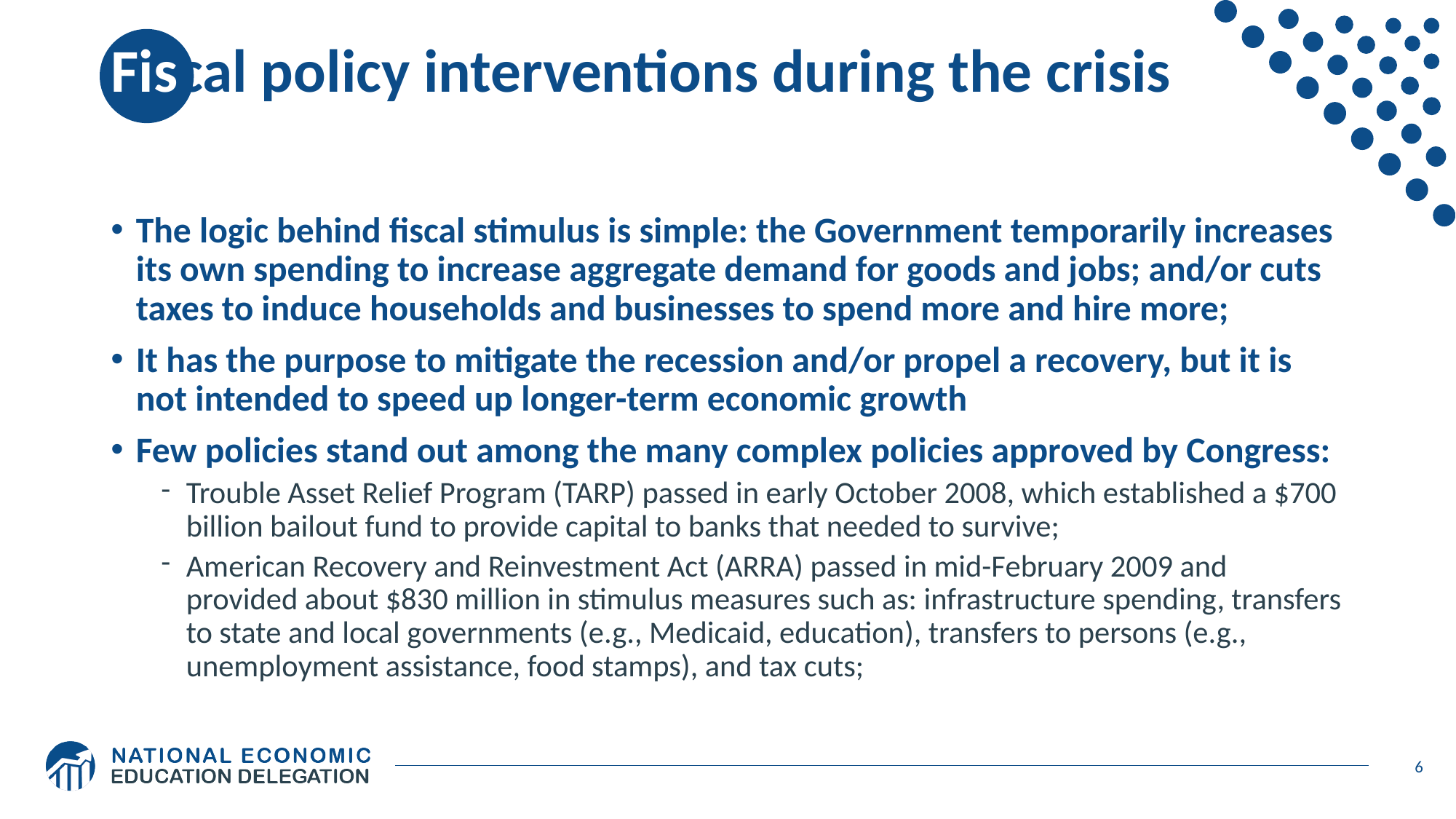

# Fiscal policy interventions during the crisis
The logic behind fiscal stimulus is simple: the Government temporarily increases its own spending to increase aggregate demand for goods and jobs; and/or cuts taxes to induce households and businesses to spend more and hire more;
It has the purpose to mitigate the recession and/or propel a recovery, but it is not intended to speed up longer-term economic growth
Few policies stand out among the many complex policies approved by Congress:
Trouble Asset Relief Program (TARP) passed in early October 2008, which established a $700 billion bailout fund to provide capital to banks that needed to survive;
American Recovery and Reinvestment Act (ARRA) passed in mid-February 2009 and provided about $830 million in stimulus measures such as: infrastructure spending, transfers to state and local governments (e.g., Medicaid, education), transfers to persons (e.g., unemployment assistance, food stamps), and tax cuts;
6